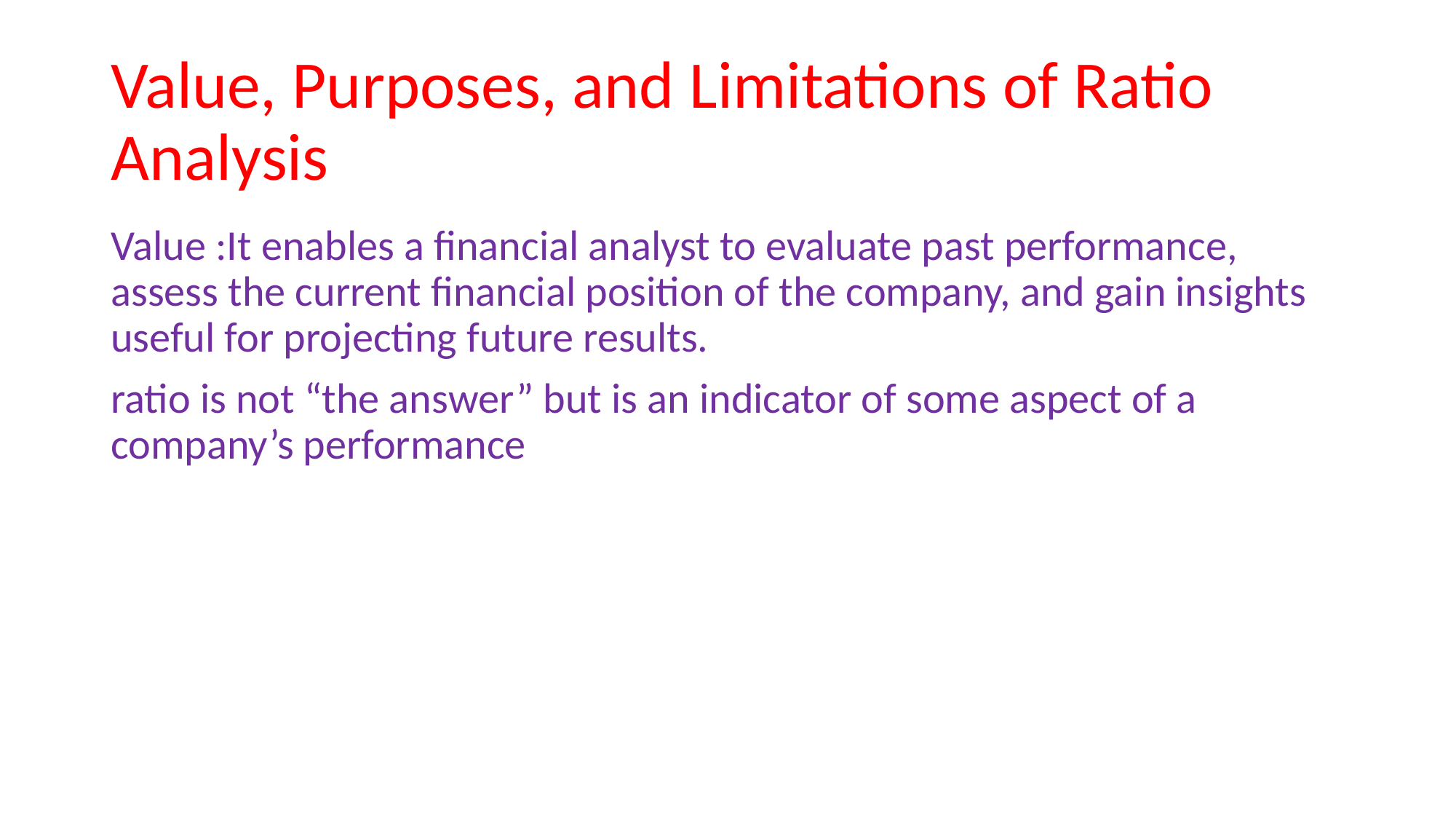

# Value, Purposes, and Limitations of Ratio Analysis
Value :It enables a financial analyst to evaluate past performance, assess the current financial position of the company, and gain insights useful for projecting future results.
ratio is not “the answer” but is an indicator of some aspect of a company’s performance